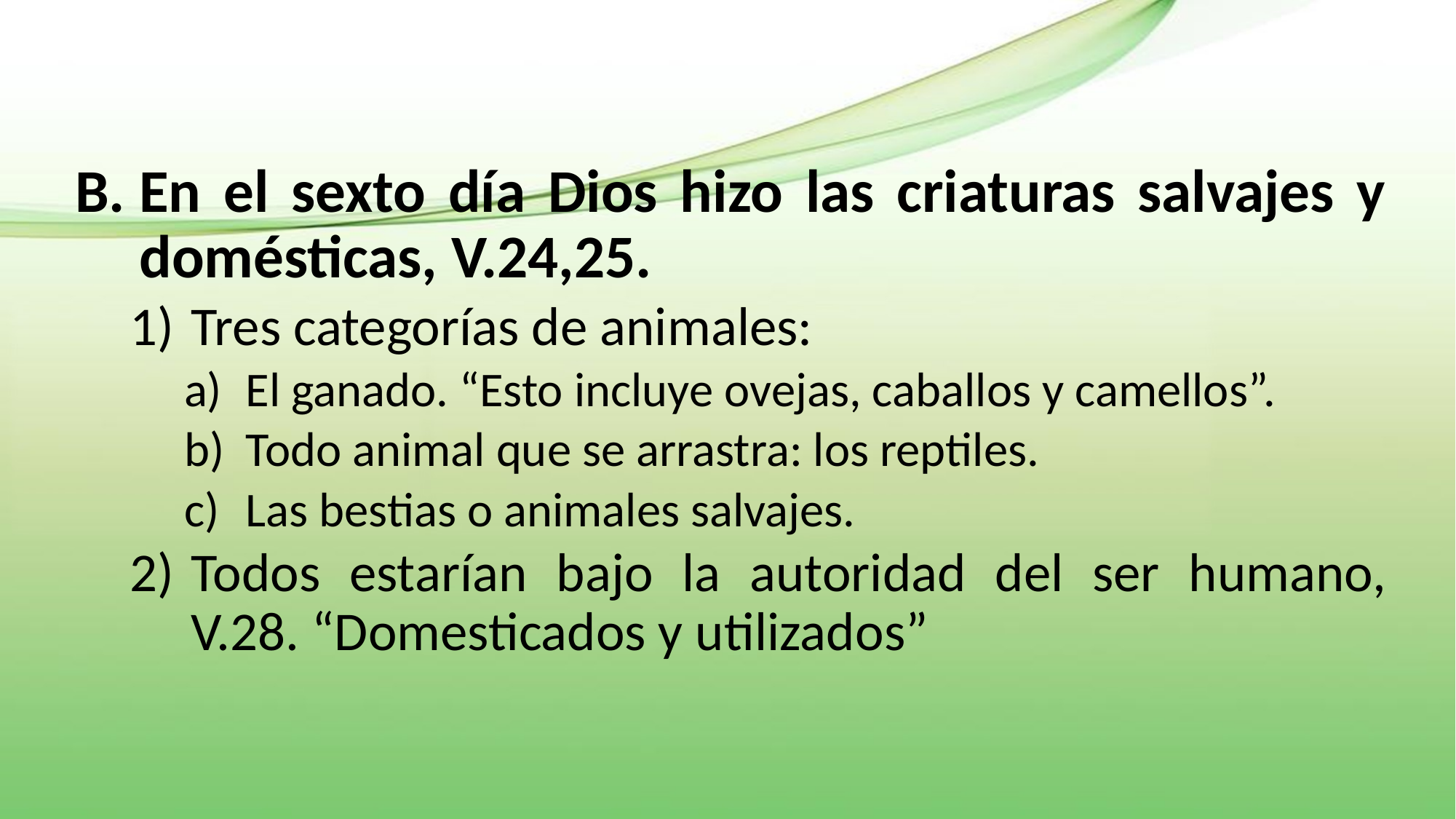

En el sexto día Dios hizo las criaturas salvajes y domésticas, V.24,25.
Tres categorías de animales:
El ganado. “Esto incluye ovejas, caballos y camellos”.
Todo animal que se arrastra: los reptiles.
Las bestias o animales salvajes.
Todos estarían bajo la autoridad del ser humano, V.28. “Domesticados y utilizados”